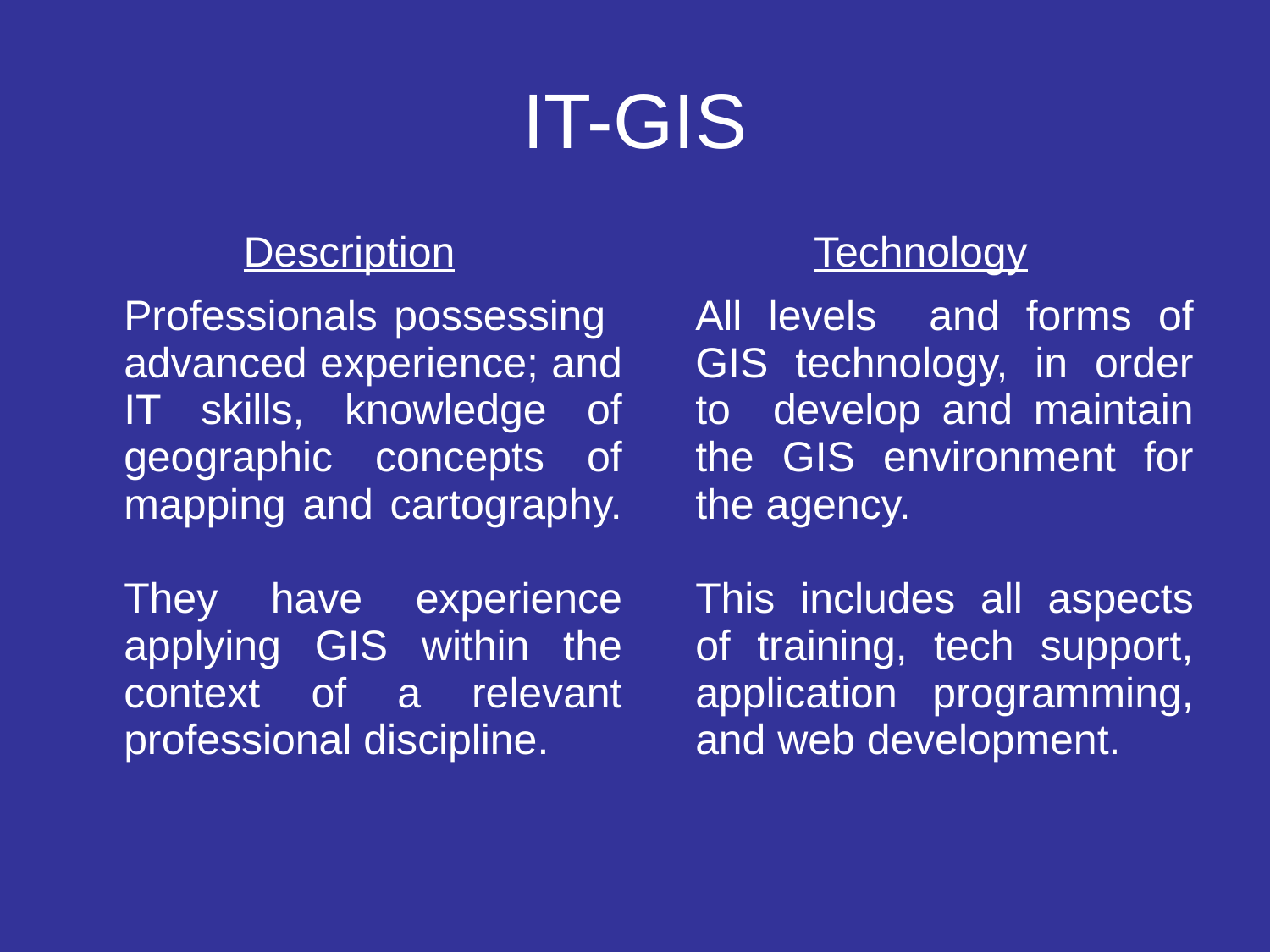

# IT-GIS
| Description | Technology |
| --- | --- |
| Professionals possessing advanced experience; and IT skills, knowledge of geographic concepts of mapping and cartography. They have experience applying GIS within the context of a relevant professional discipline. | All levels and forms of GIS technology, in order to develop and maintain the GIS environment for the agency. This includes all aspects of training, tech support, application programming, and web development. |